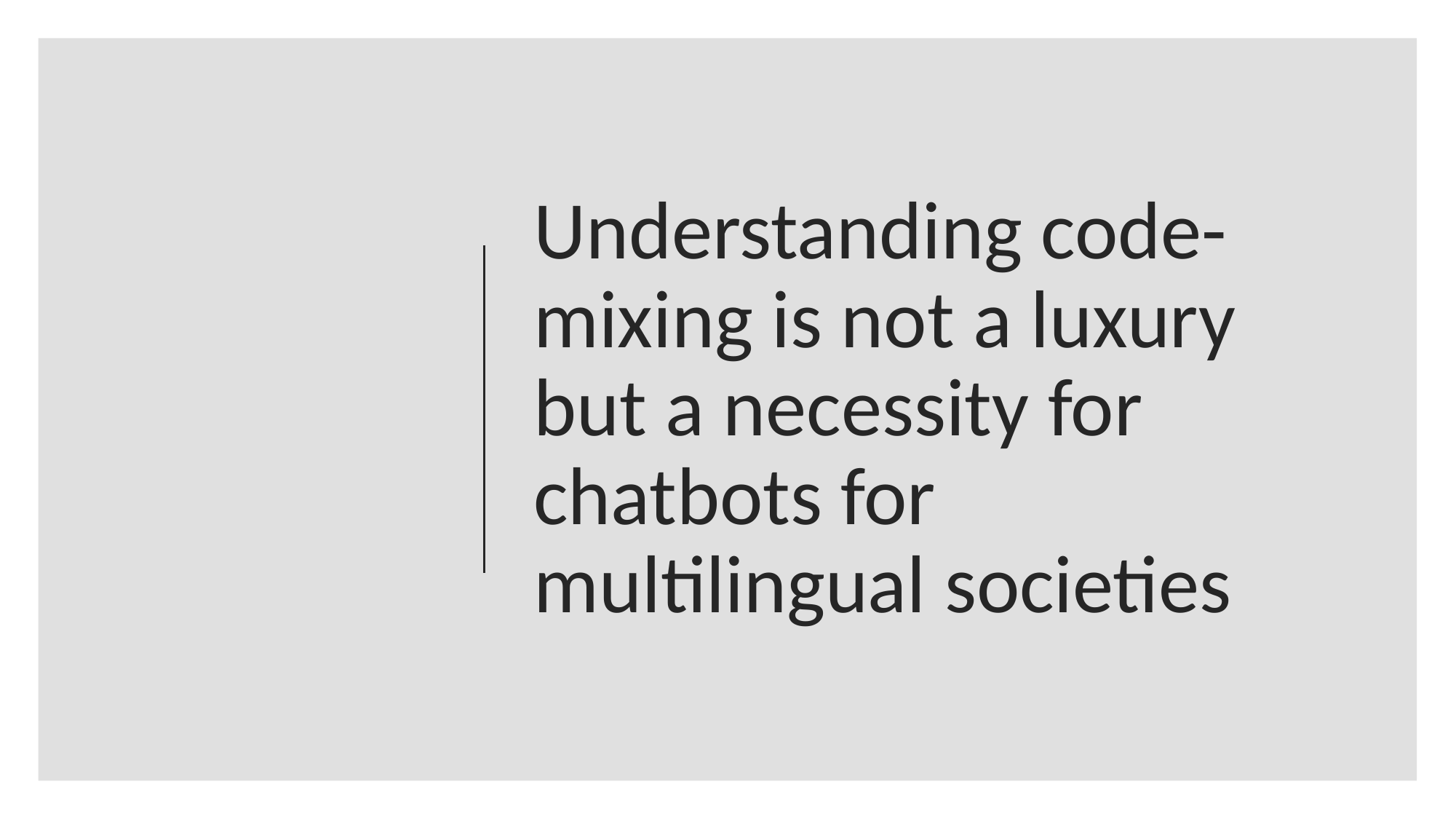

# Understanding code-mixing is not a luxury but a necessity for chatbots for multilingual societies